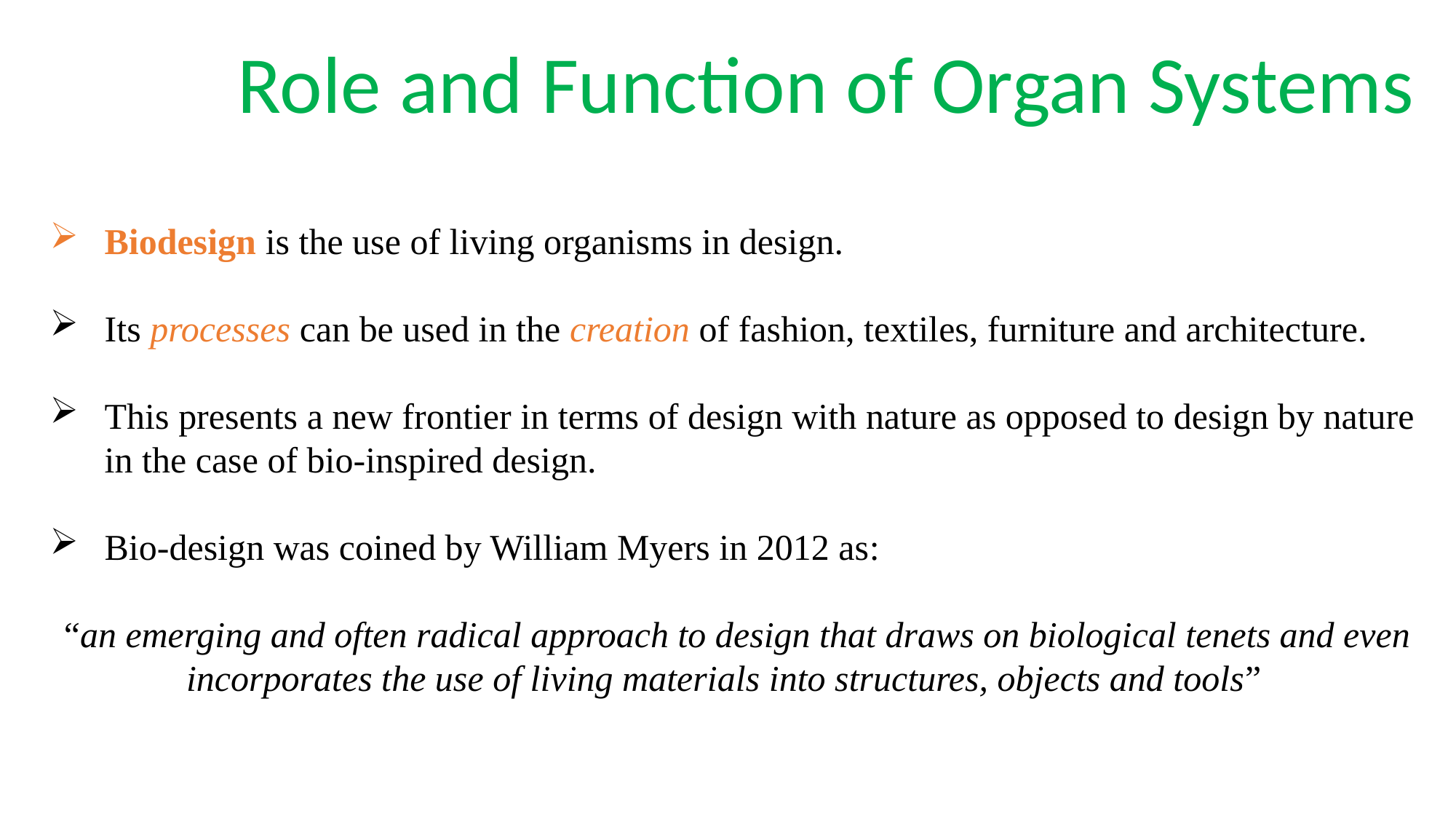

Role and Function of Organ Systems

Biodesign is the use of living organisms in design.

Its processes can be used in the creation of fashion, textiles, furniture and architecture.

This presents a new frontier in terms of design with nature as opposed to design by nature in the case of bio-inspired design.

Bio-design was coined by William Myers in 2012 as:

 “an emerging and often radical approach to design that draws on biological tenets and even incorporates the use of living materials into structures, objects and tools”